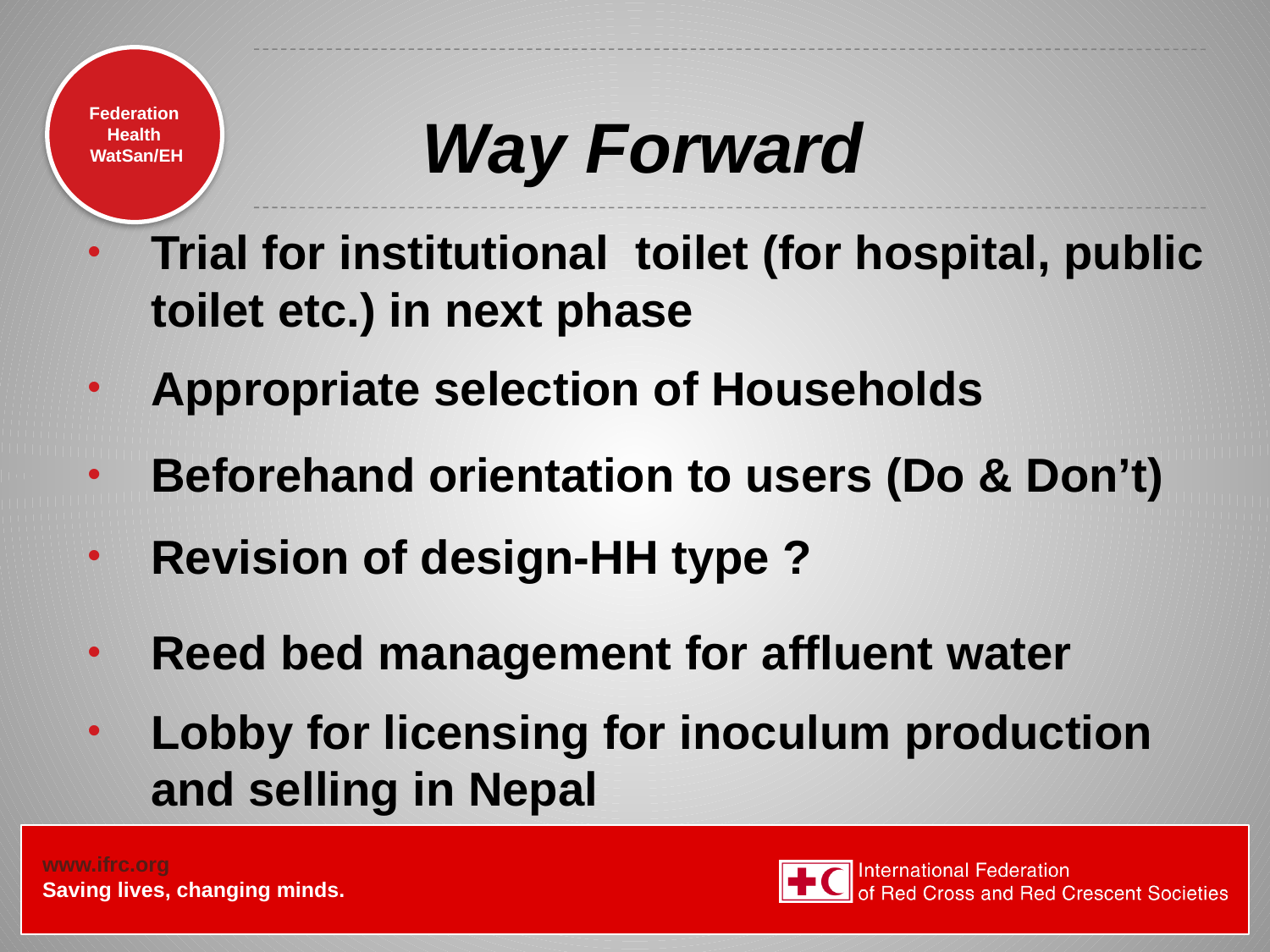

# Way Forward
Trial for institutional  toilet (for hospital, public toilet etc.) in next phase

Appropriate selection of Households

Beforehand orientation to users (Do & Don’t)

Revision of design-HH type ?

Reed bed management for affluent water

Lobby for licensing for inoculum production and selling in Nepal